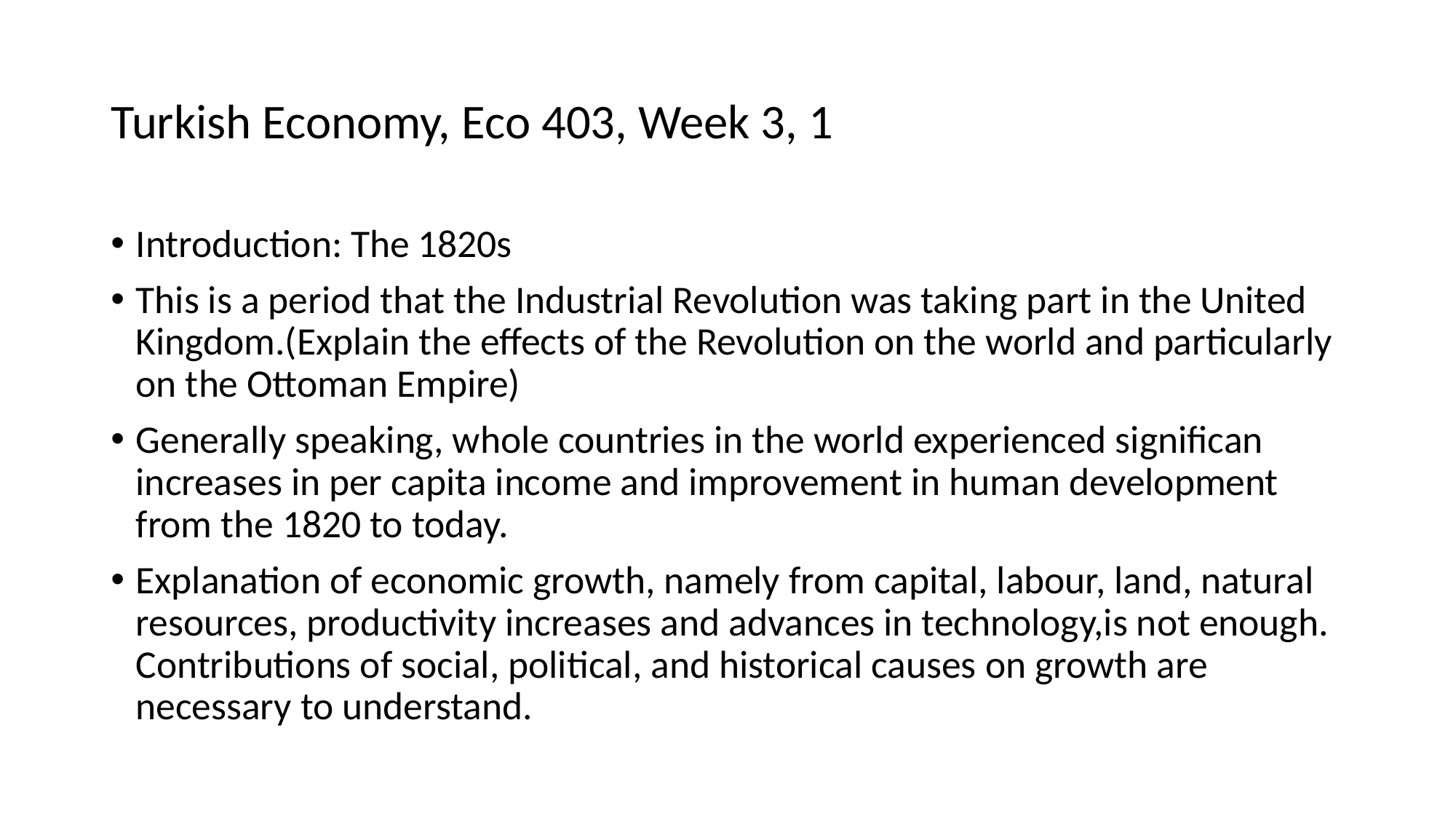

# Turkish Economy, Eco 403, Week 3, 1
Introduction: The 1820s
This is a period that the Industrial Revolution was taking part in the United Kingdom.(Explain the effects of the Revolution on the world and particularly on the Ottoman Empire)
Generally speaking, whole countries in the world experienced significan increases in per capita income and improvement in human development from the 1820 to today.
Explanation of economic growth, namely from capital, labour, land, natural resources, productivity increases and advances in technology,is not enough. Contributions of social, political, and historical causes on growth are necessary to understand.